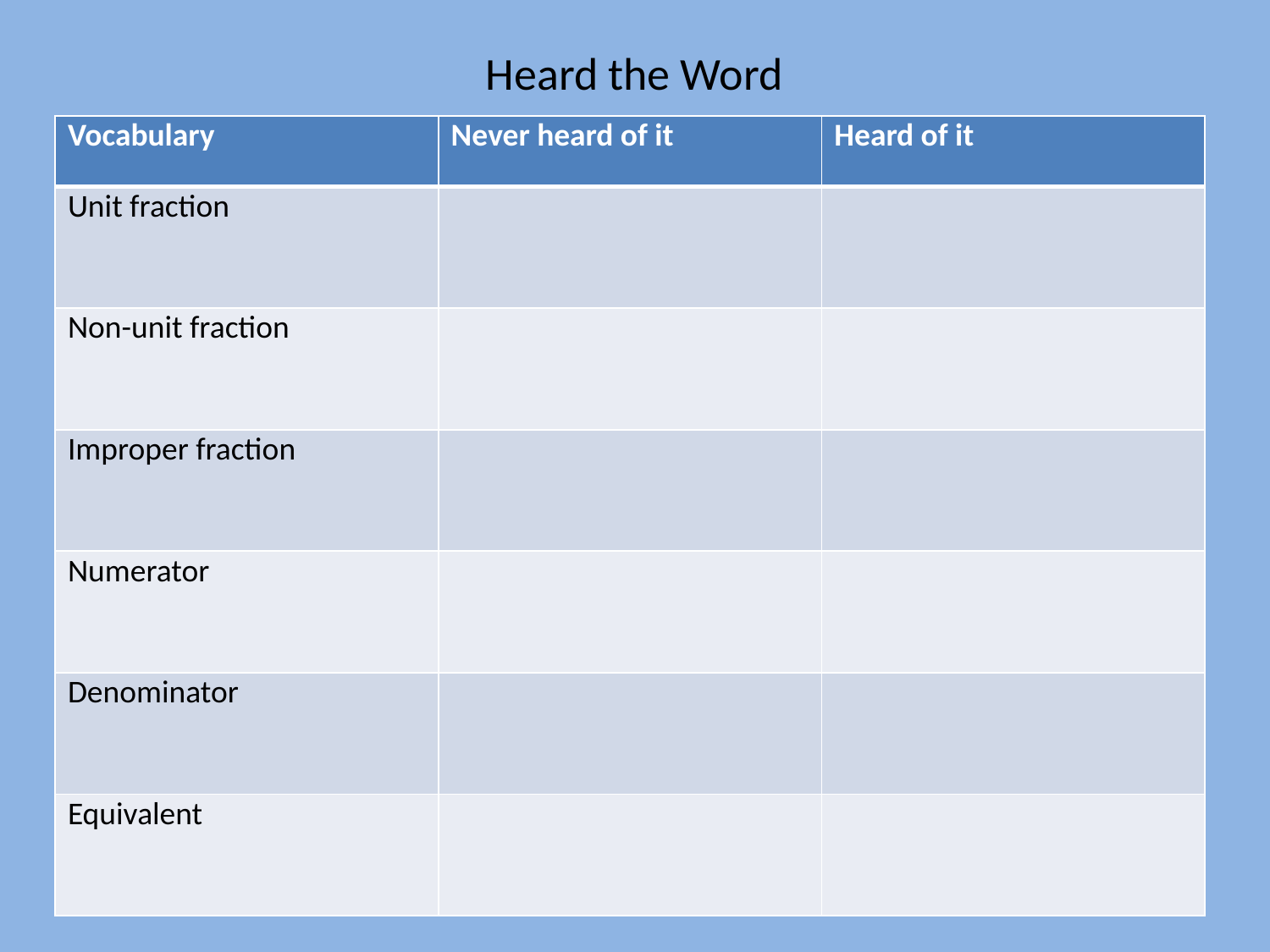

# Heard the Word
| Vocabulary | Never heard of it | Heard of it |
| --- | --- | --- |
| Unit fraction |  |  |
| Non-unit fraction |  |  |
| Improper fraction |  |  |
| Numerator |  |  |
| Denominator |  |  |
| Equivalent |  |  |